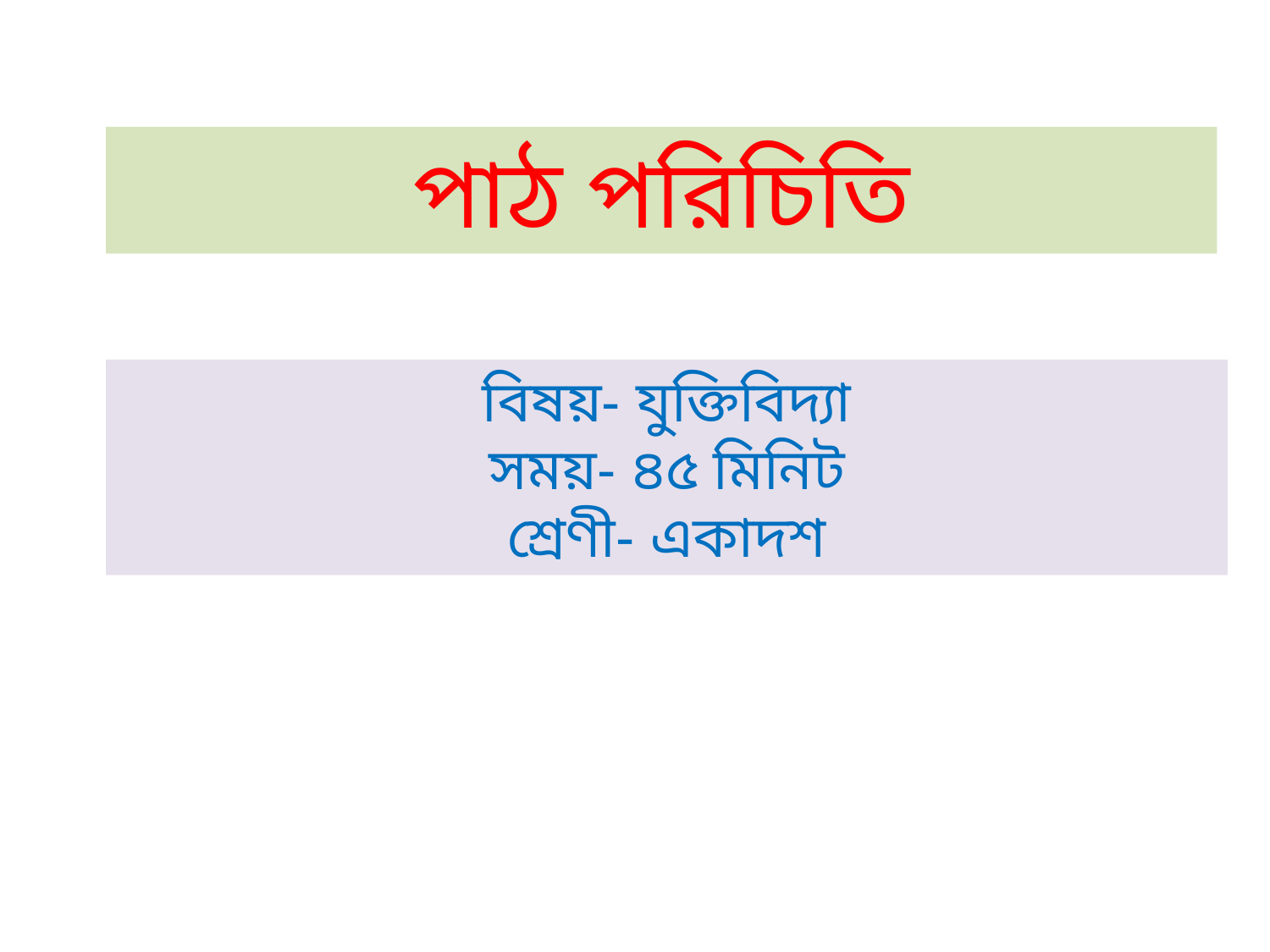

পাঠ পরিচিতি
বিষয়- যুক্তিবিদ্যা
সময়- ৪৫ মিনিট
শ্রেণী- একাদশ